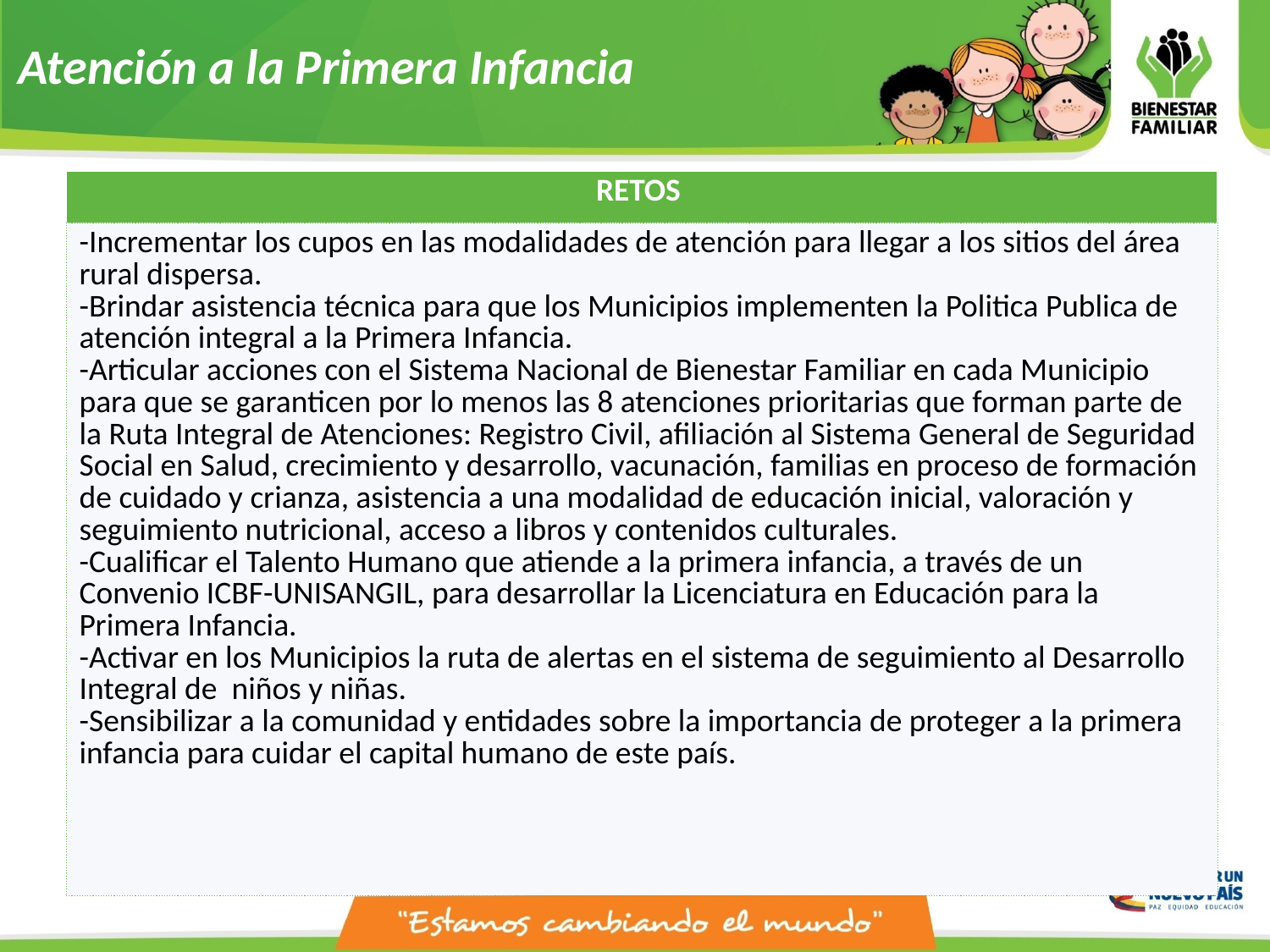

Atención a la Primera Infancia
| RETOS |
| --- |
| -Incrementar los cupos en las modalidades de atención para llegar a los sitios del área rural dispersa. -Brindar asistencia técnica para que los Municipios implementen la Politica Publica de atención integral a la Primera Infancia. -Articular acciones con el Sistema Nacional de Bienestar Familiar en cada Municipio para que se garanticen por lo menos las 8 atenciones prioritarias que forman parte de la Ruta Integral de Atenciones: Registro Civil, afiliación al Sistema General de Seguridad Social en Salud, crecimiento y desarrollo, vacunación, familias en proceso de formación de cuidado y crianza, asistencia a una modalidad de educación inicial, valoración y seguimiento nutricional, acceso a libros y contenidos culturales. -Cualificar el Talento Humano que atiende a la primera infancia, a través de un Convenio ICBF-UNISANGIL, para desarrollar la Licenciatura en Educación para la Primera Infancia. -Activar en los Municipios la ruta de alertas en el sistema de seguimiento al Desarrollo Integral de niños y niñas. -Sensibilizar a la comunidad y entidades sobre la importancia de proteger a la primera infancia para cuidar el capital humano de este país. |